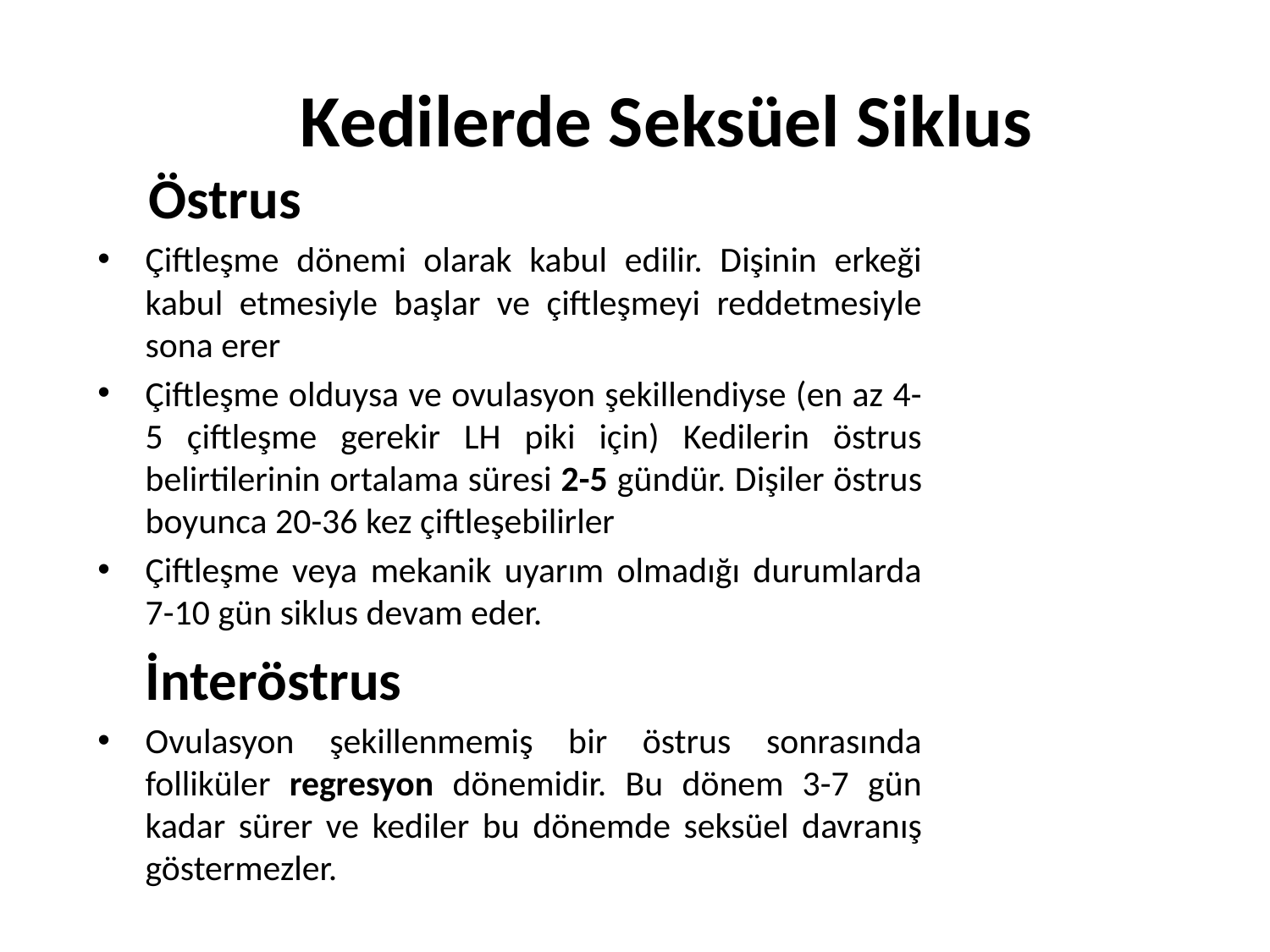

# Kedilerde Seksüel Siklus
    Östrus
Çiftleşme dönemi olarak kabul edilir. Dişinin erkeği kabul etmesiyle başlar ve çiftleşmeyi reddetmesiyle sona erer
Çiftleşme olduysa ve ovulasyon şekillendiyse (en az 4-5 çiftleşme gerekir LH piki için) Kedilerin östrus belirtilerinin ortalama süresi 2-5 gündür. Dişiler östrus boyunca 20-36 kez çiftleşebilirler
Çiftleşme veya mekanik uyarım olmadığı durumlarda 7-10 gün siklus devam eder.
	İnteröstrus
Ovulasyon şekillenmemiş bir östrus sonrasında folliküler regresyon dönemidir. Bu dönem 3-7 gün kadar sürer ve kediler bu dönemde seksüel davranış göstermezler.